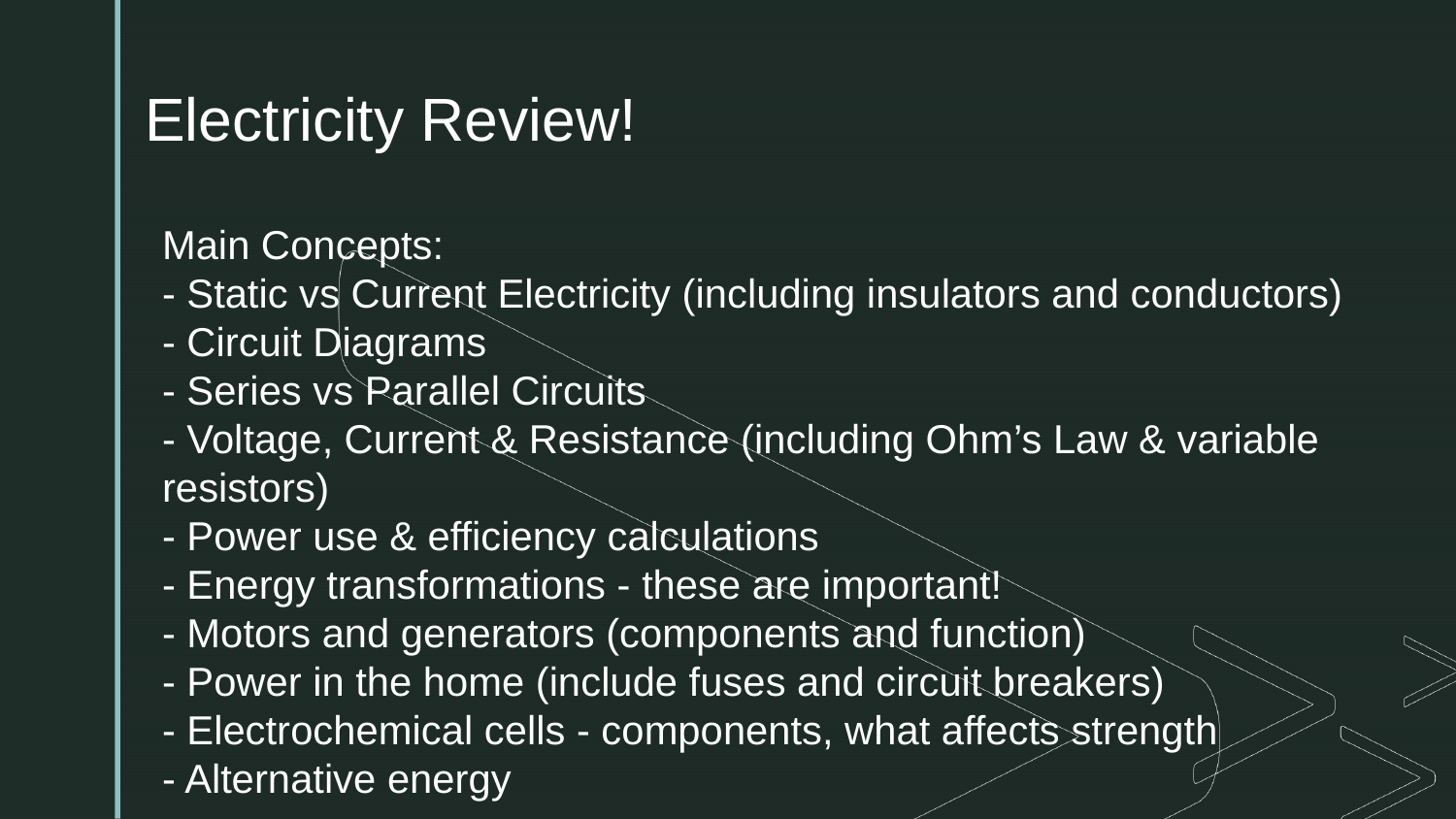

# Electricity Review!
Main Concepts:
- Static vs Current Electricity (including insulators and conductors)
- Circuit Diagrams
- Series vs Parallel Circuits
- Voltage, Current & Resistance (including Ohm’s Law & variable resistors)
- Power use & efficiency calculations
- Energy transformations - these are important!
- Motors and generators (components and function)
- Power in the home (include fuses and circuit breakers)
- Electrochemical cells - components, what affects strength
- Alternative energy